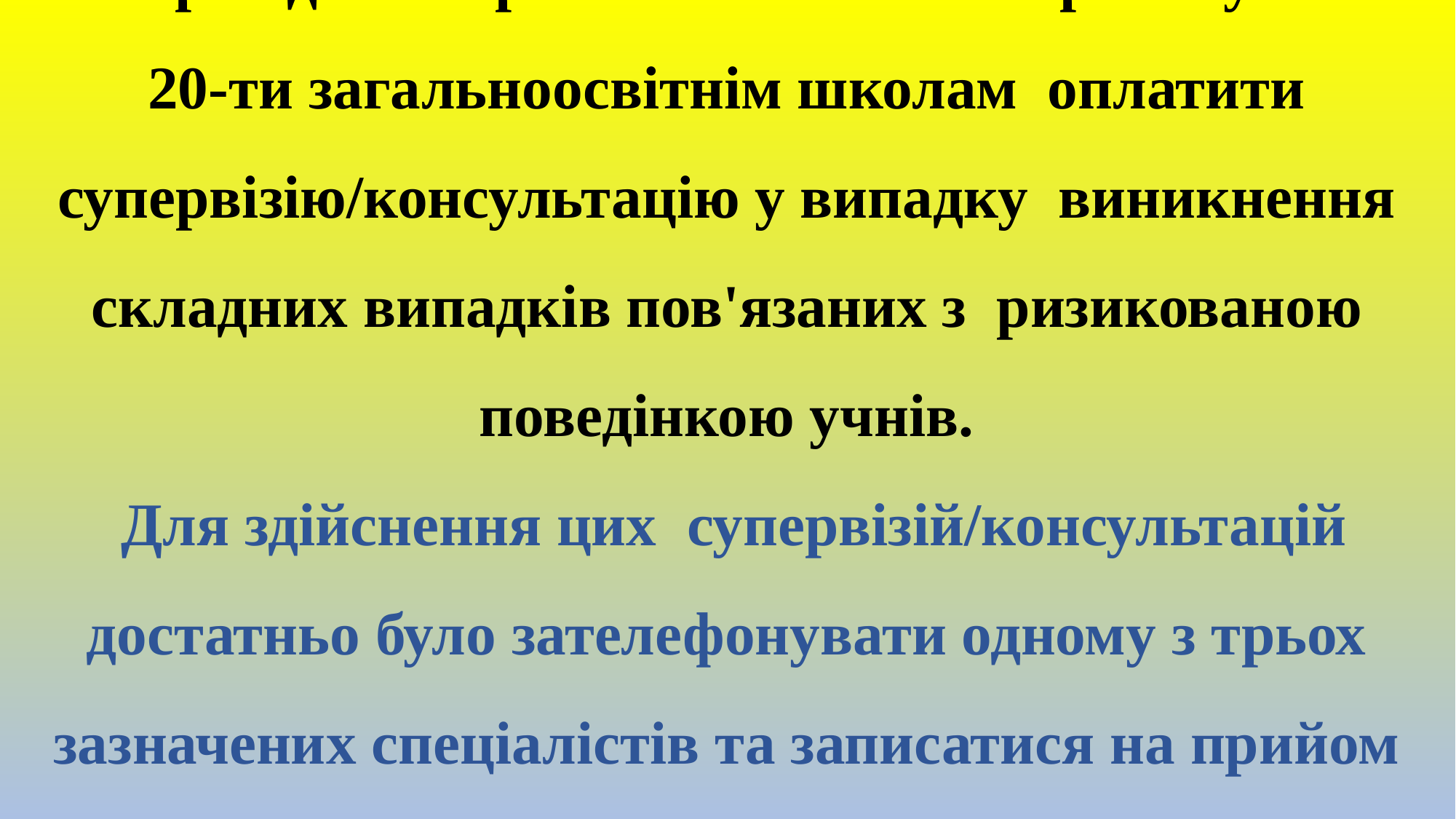

# ««Провідна/опорна школа 3» ми запропонували 20-ти загальноосвітнім школам  оплатити супервізію/консультацію у випадку  виникнення складних випадків пов'язаних з  ризикованою поведінкою учнів. Для здійснення цих  супервізій/консультацій достатньо було зателефонувати одному з трьох зазначених спеціалістів та записатися на прийом